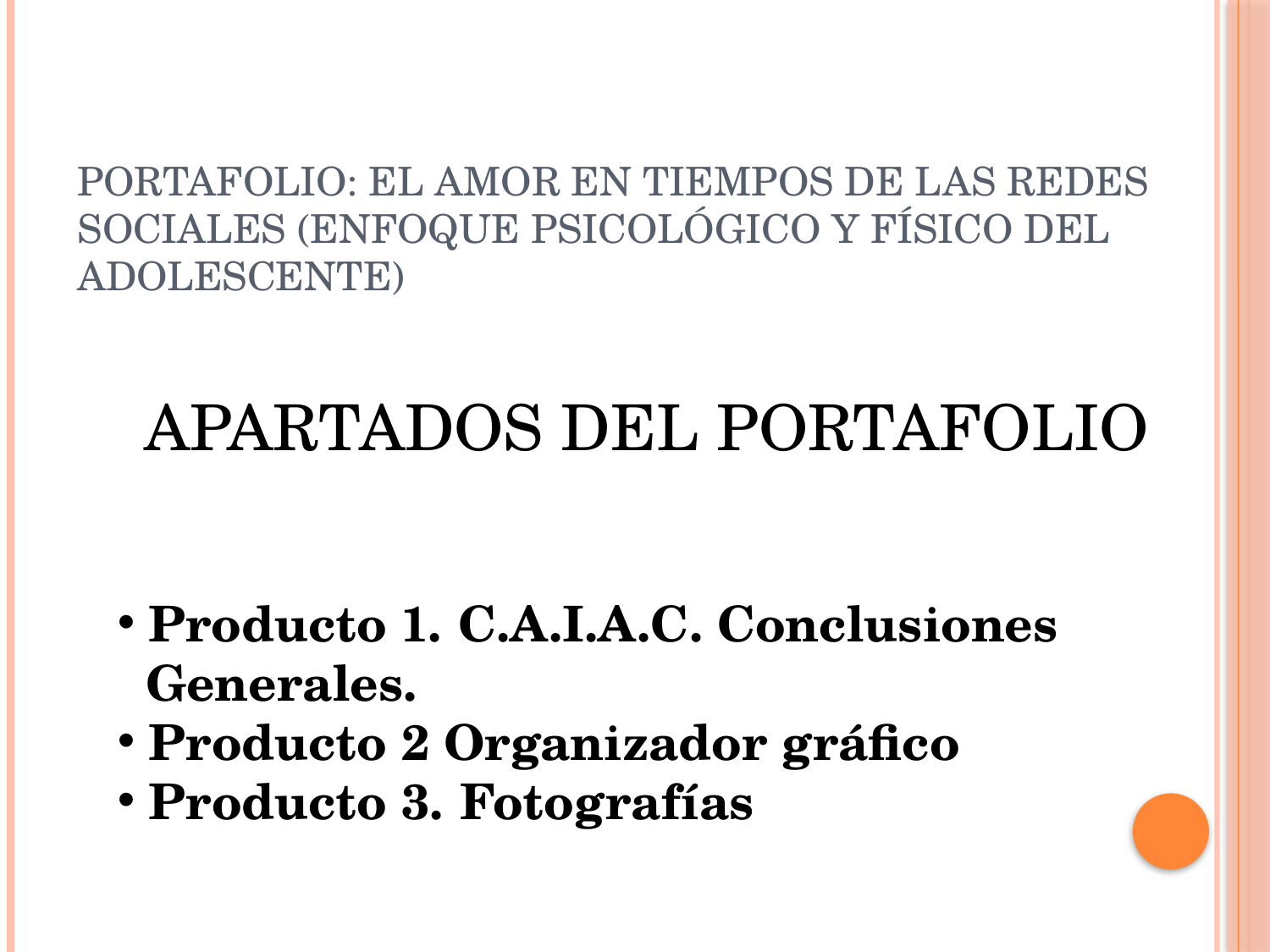

# PORTAFOLIO: EL AMOR EN TIEMPOS DE LAS REDES SOCIALES (ENFOQUE PSICOLÓGICO Y FÍSICO DEL ADOLESCENTE)
APARTADOS DEL PORTAFOLIO
 Producto 1. C.A.I.A.C. Conclusiones
  Generales.
 Producto 2 Organizador gráfico
 Producto 3. Fotografías